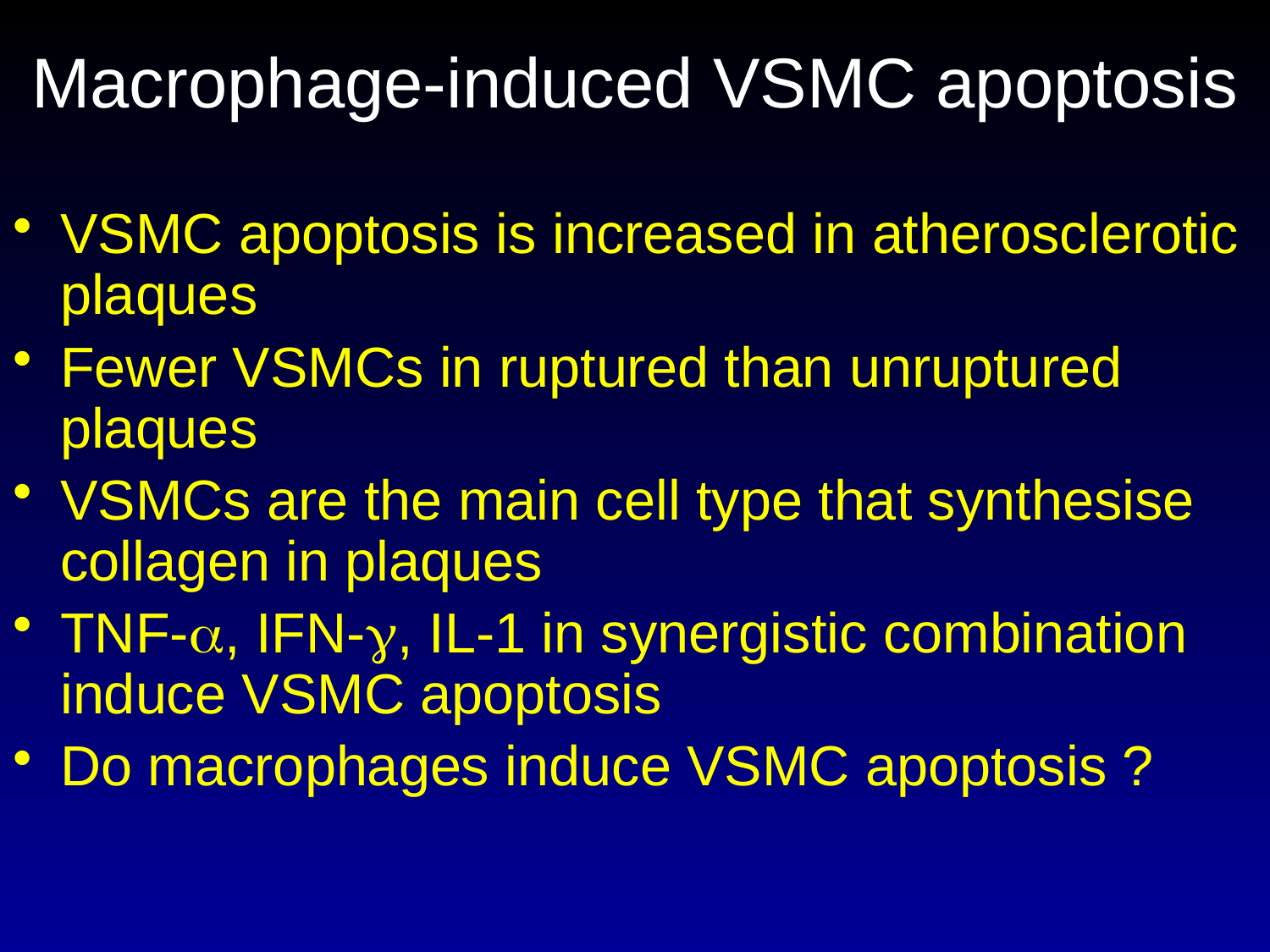

# Macrophage-induced VSMC apoptosis
VSMC apoptosis is increased in atherosclerotic plaques
Fewer VSMCs in ruptured than unruptured plaques
VSMCs are the main cell type that synthesise collagen in plaques
TNF-α, IFN-γ, IL-1 in synergistic combination induce VSMC apoptosis
Do macrophages induce VSMC apoptosis ?